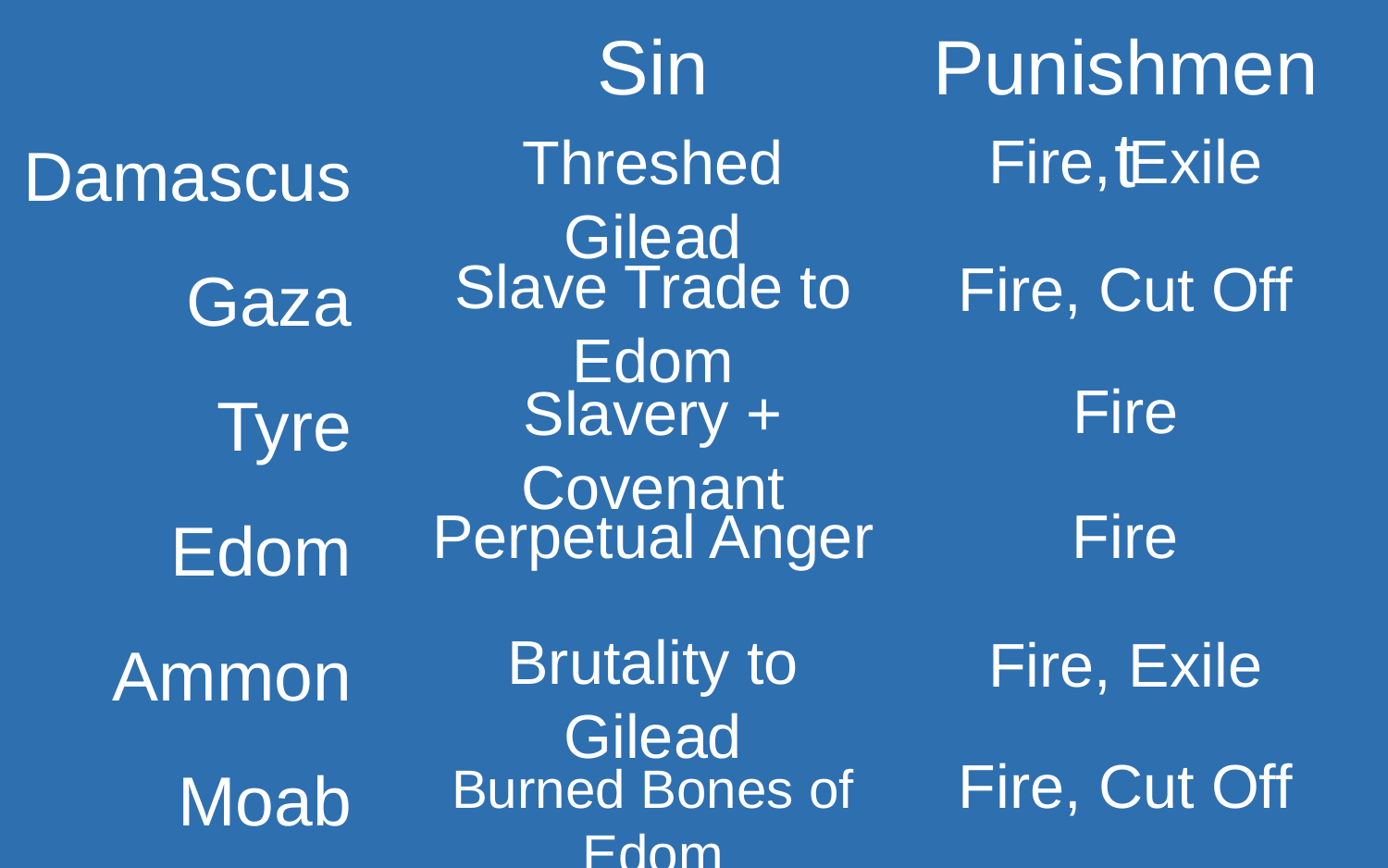

Sin
Punishment
Damascus
Gaza
Tyre
Edom
Ammon
Moab

Fire, Exile
Threshed Gilead
Slave Trade to Edom
Fire, Cut Off
Fire
Slavery + Covenant
Perpetual Anger
Fire
Brutality to Gilead
Fire, Exile
Fire, Cut Off
Burned Bones of Edom